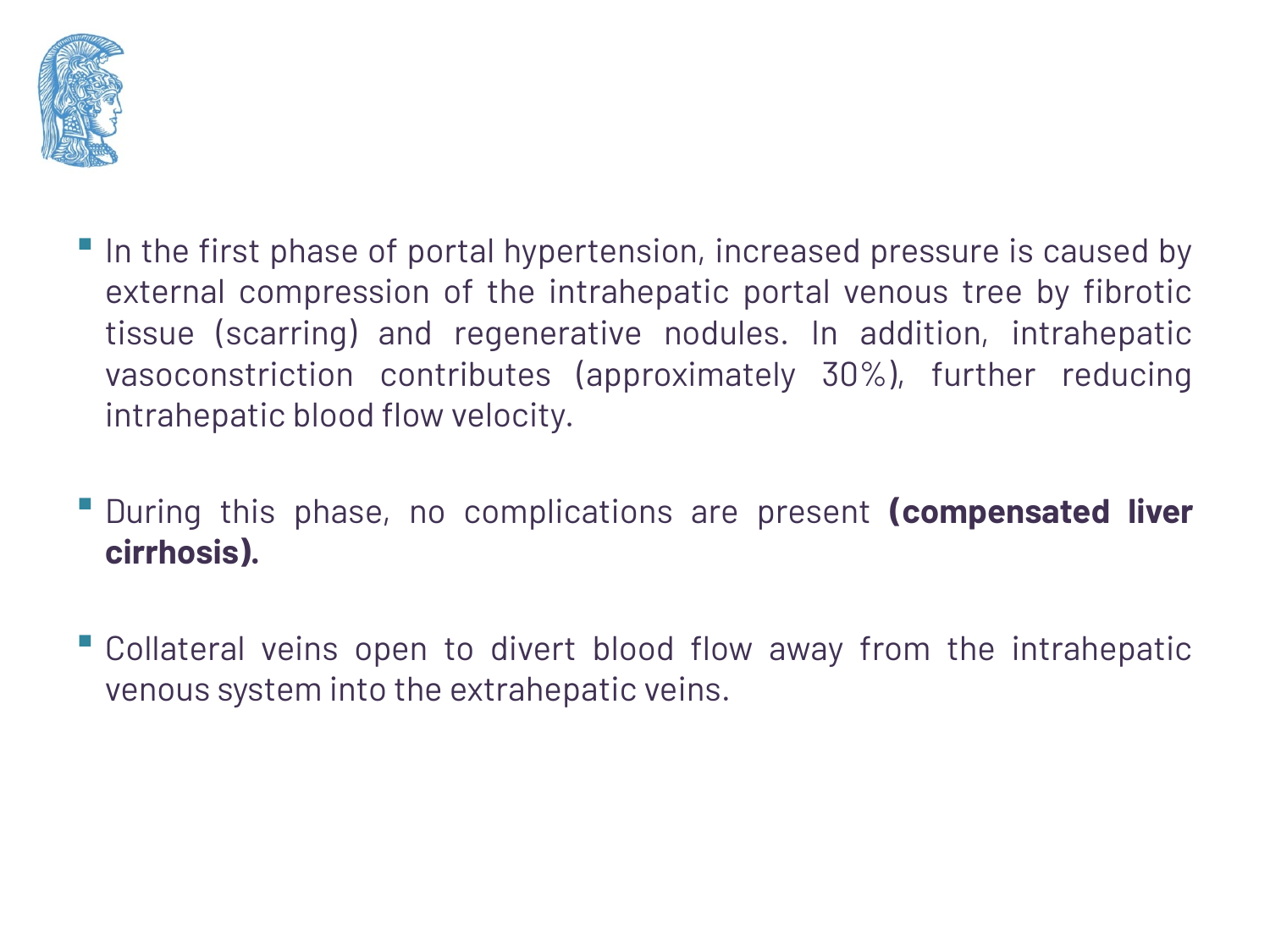

In the first phase of portal hypertension, increased pressure is caused by external compression of the intrahepatic portal venous tree by fibrotic tissue (scarring) and regenerative nodules. In addition, intrahepatic vasoconstriction contributes (approximately 30%), further reducing intrahepatic blood flow velocity.

During this phase, no complications are present (compensated liver cirrhosis).

Collateral veins open to divert blood flow away from the intrahepatic venous system into the extrahepatic veins.